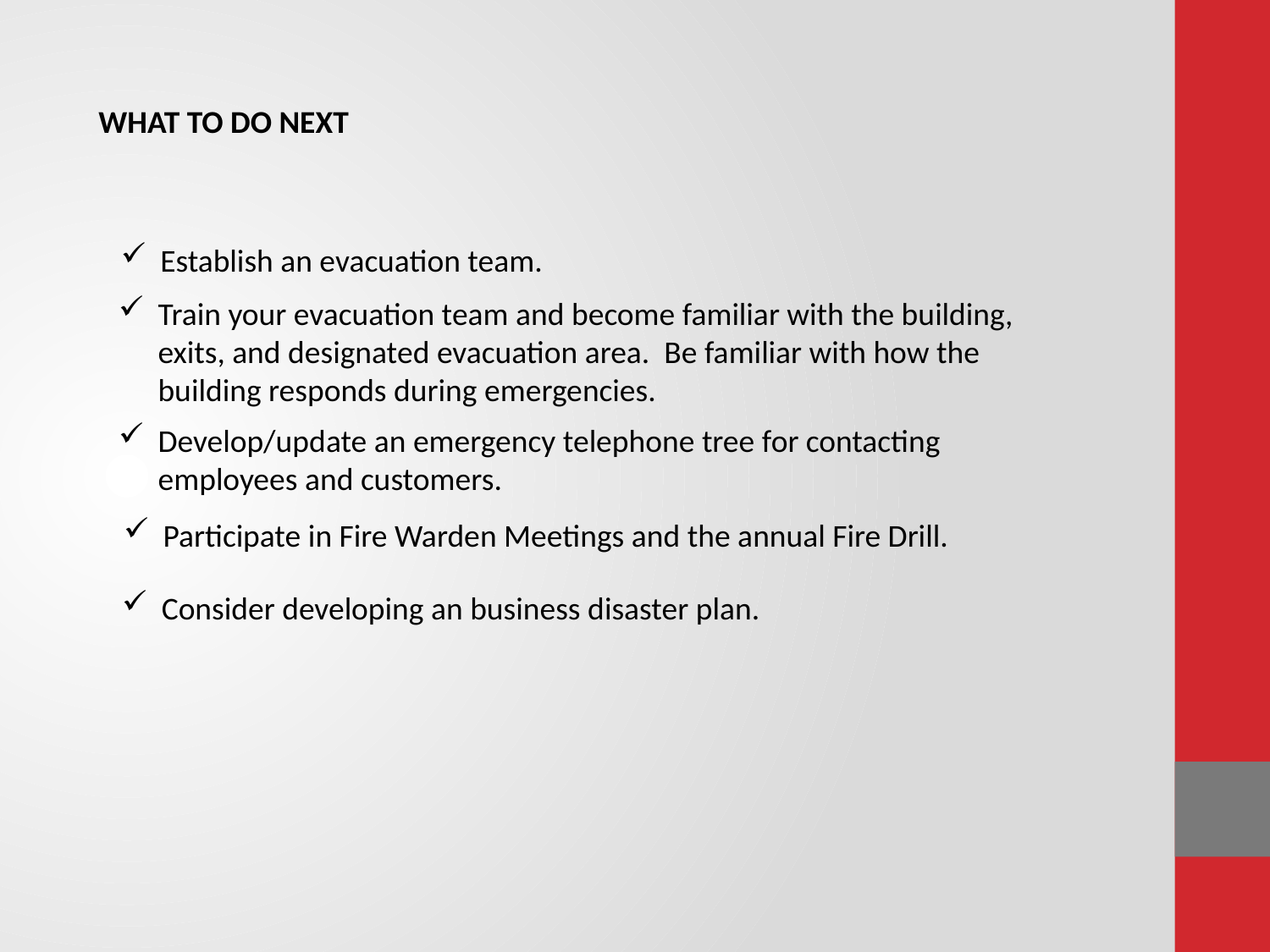

WHAT TO DO NEXT
Establish an evacuation team.
Train your evacuation team and become familiar with the building, exits, and designated evacuation area.  Be familiar with how the building responds during emergencies.
Develop/update an emergency telephone tree for contacting employees and customers.
Participate in Fire Warden Meetings and the annual Fire Drill.
Consider developing an business disaster plan.